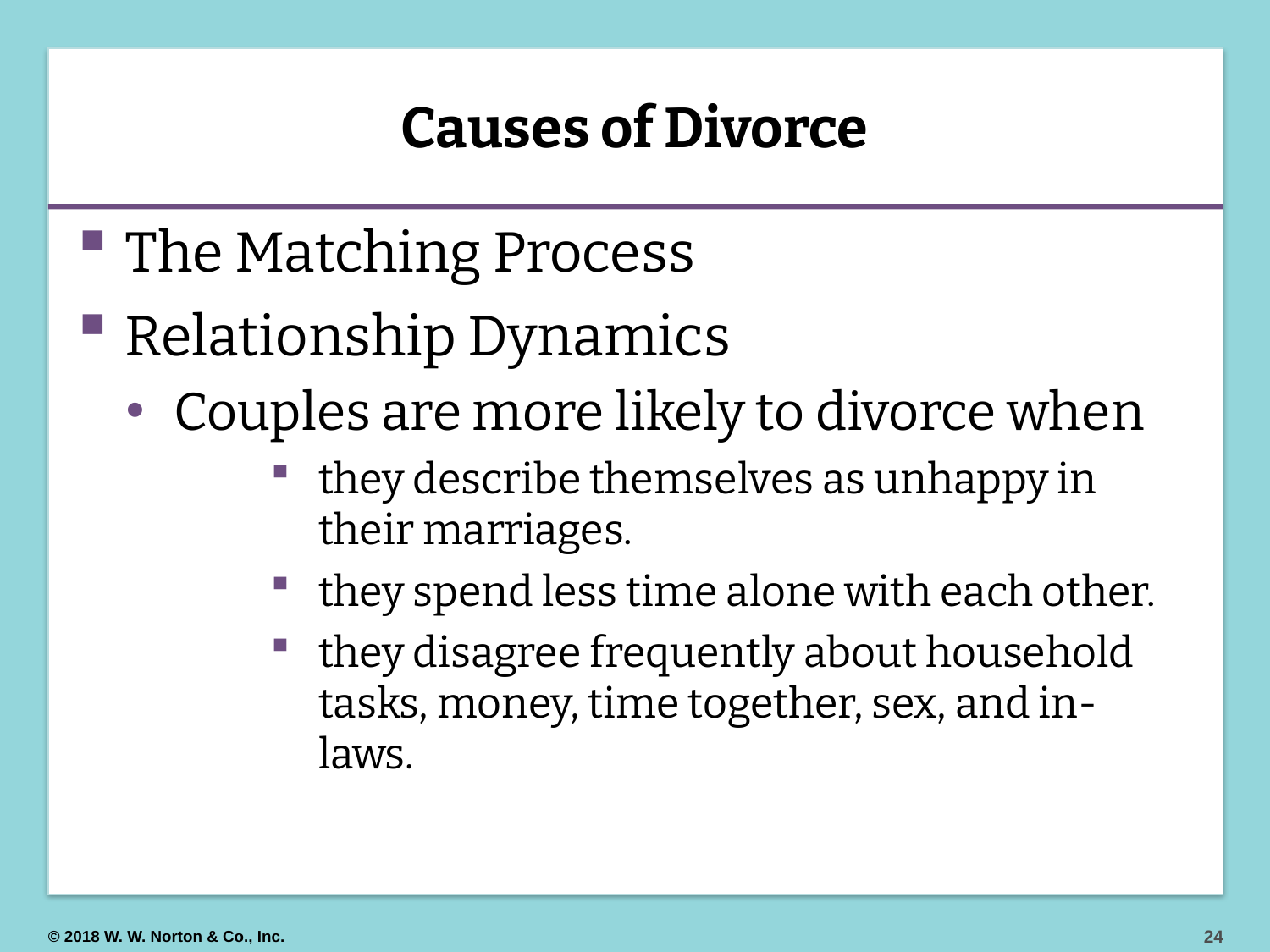

# Causes of Divorce
The Matching Process
Relationship Dynamics
Couples are more likely to divorce when
they describe themselves as unhappy in their marriages.
they spend less time alone with each other.
they disagree frequently about household tasks, money, time together, sex, and in-laws.